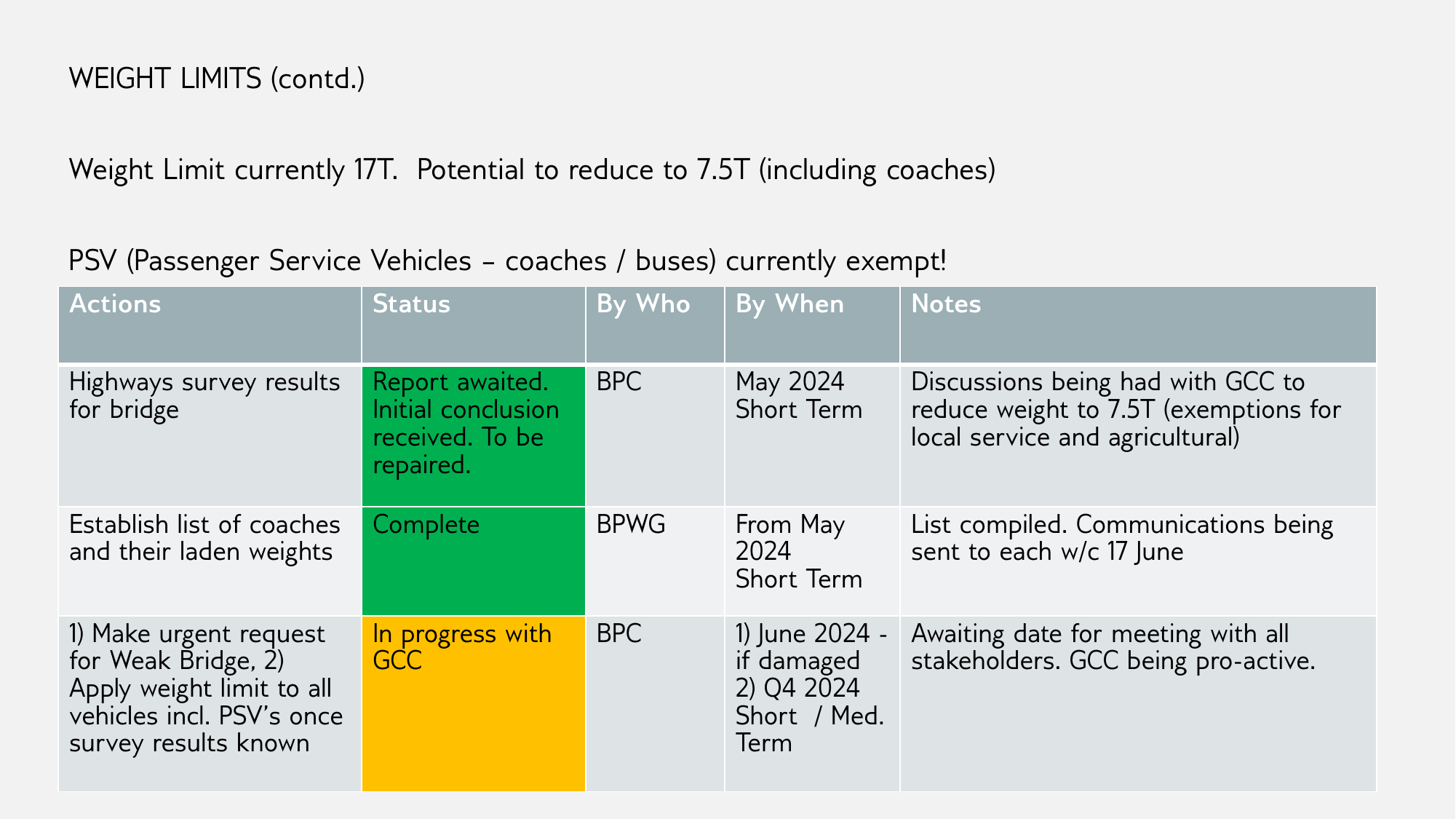

WEIGHT LIMITS (contd.)

Weight Limit currently 17T.  Potential to reduce to 7.5T (including coaches)

PSV (Passenger Service Vehicles – coaches / buses) currently exempt!

| Actions | Status | By Who | By When | Notes |
| --- | --- | --- | --- | --- |
| Highways survey results for bridge | Report awaited. Initial conclusion received. To be repaired. | BPC | May 2024 Short Term | Discussions being had with GCC to reduce weight to 7.5T (exemptions for local service and agricultural) |
| Establish list of coaches and their laden weights | Complete | BPWG | From May 2024 Short Term | List compiled. Communications being sent to each w/c 17 June |
| 1) Make urgent request for Weak Bridge, 2) Apply weight limit to all vehicles incl. PSV’s once survey results known | In progress with GCC | BPC | 1) June 2024 - if damaged 2) Q4 2024 Short / Med. Term | Awaiting date for meeting with all stakeholders. GCC being pro-active. |